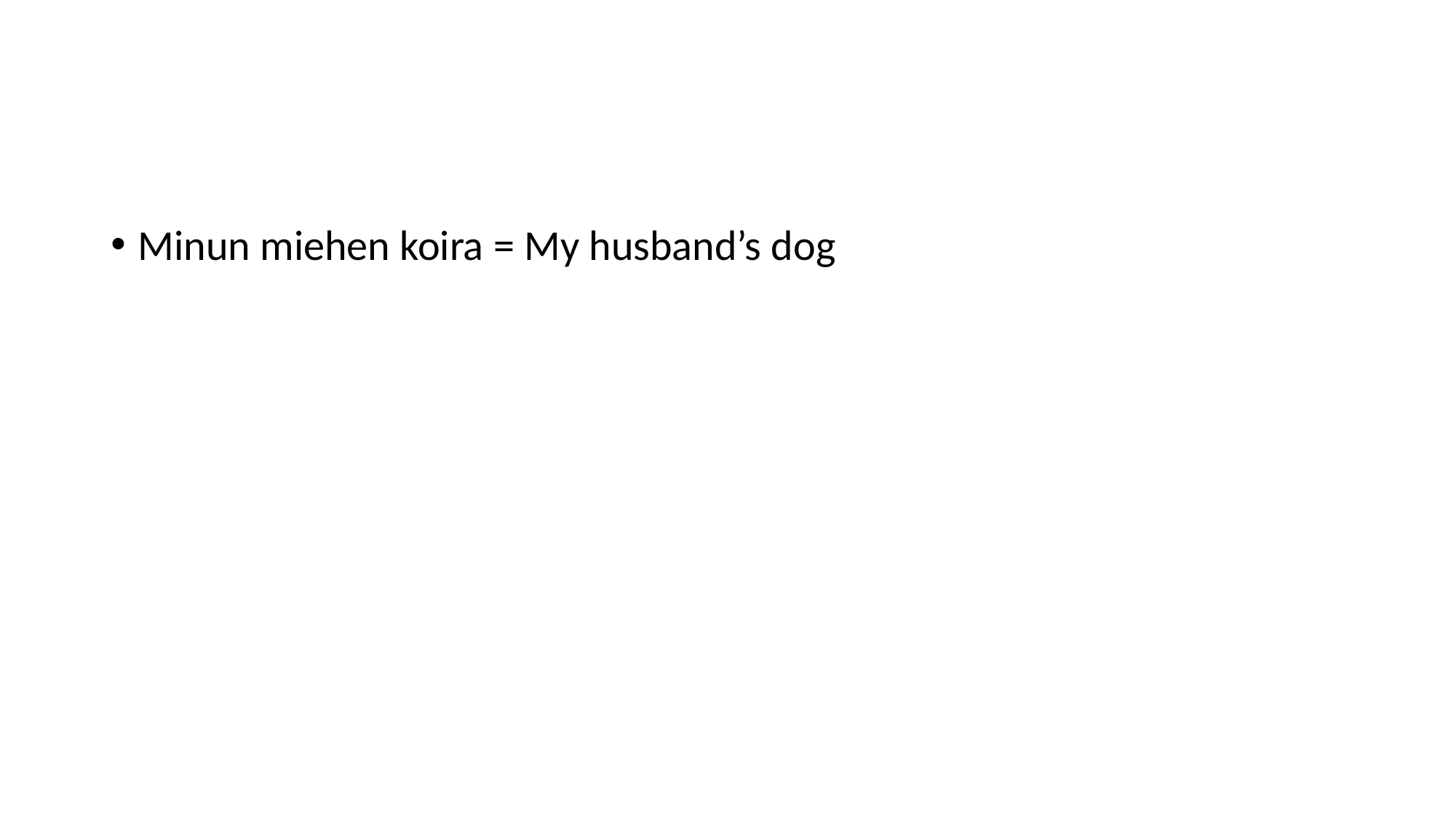

#
Minun miehen koira = My husband’s dog